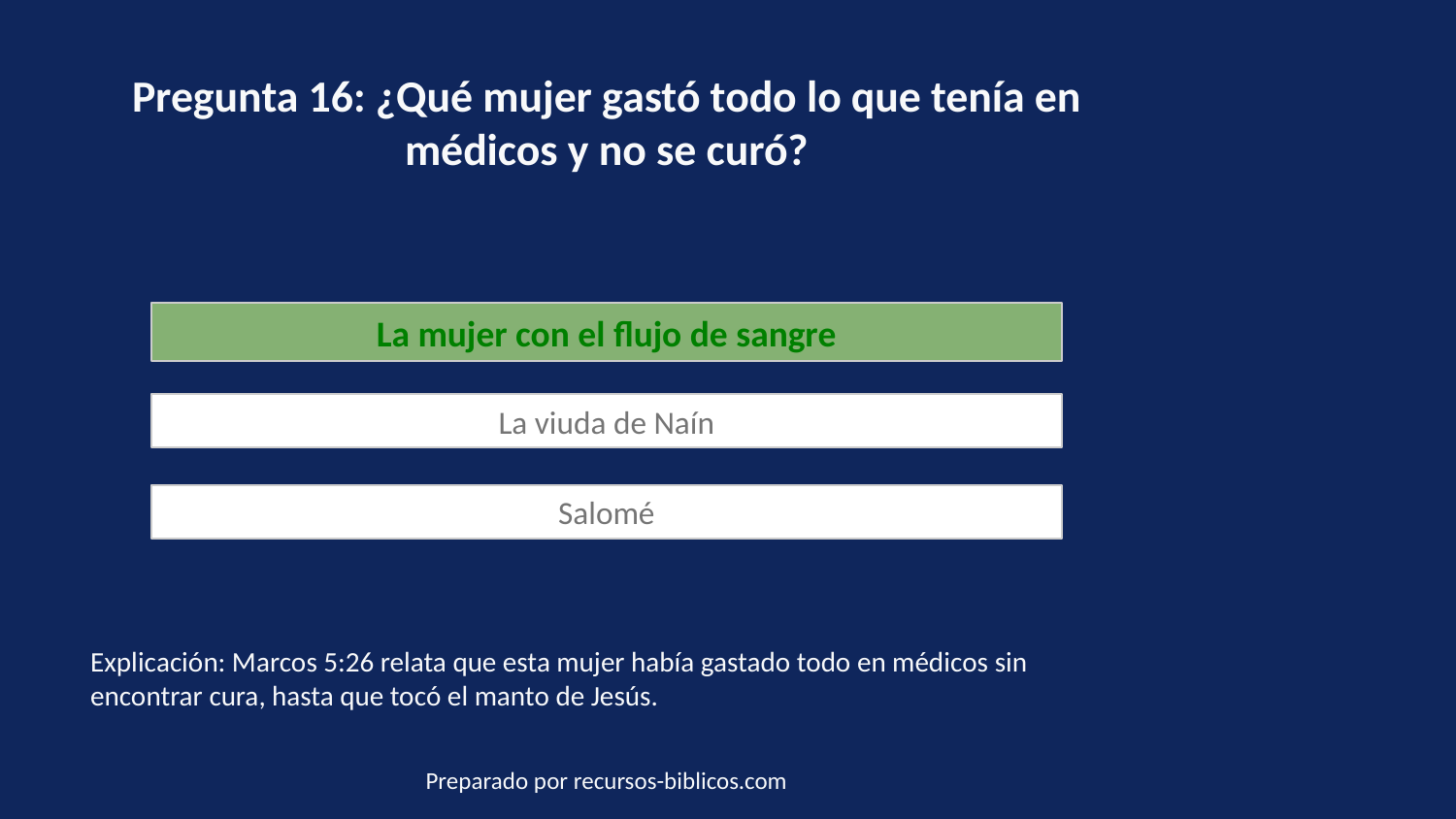

Pregunta 16: ¿Qué mujer gastó todo lo que tenía en médicos y no se curó?
La mujer con el flujo de sangre
La viuda de Naín
Salomé
Explicación: Marcos 5:26 relata que esta mujer había gastado todo en médicos sin encontrar cura, hasta que tocó el manto de Jesús.
Preparado por recursos-biblicos.com